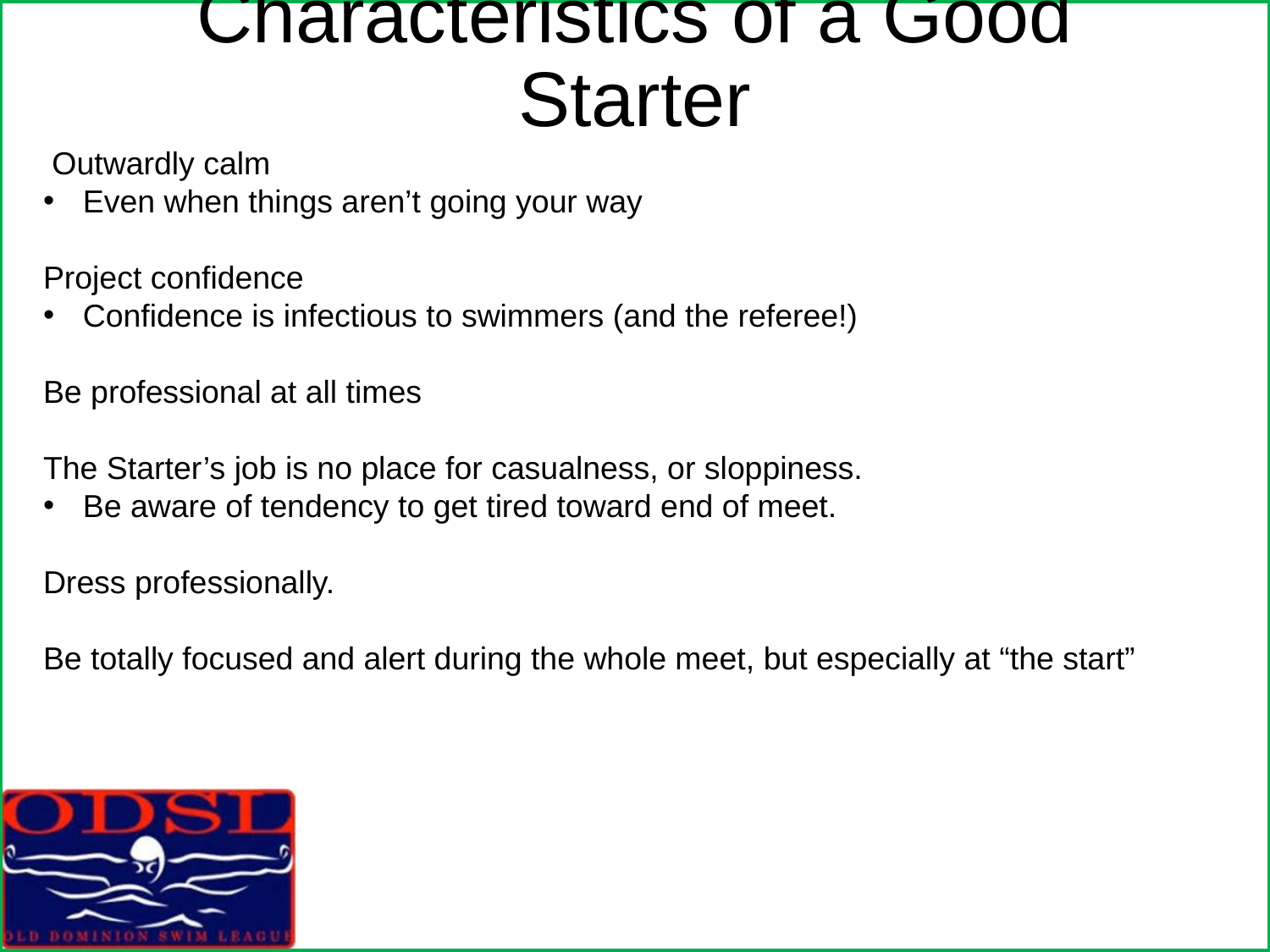

# Characteristics of a Good Starter
 Outwardly calm
Even when things aren’t going your way

Project confidence
Confidence is infectious to swimmers (and the referee!)

Be professional at all times

The Starter’s job is no place for casualness, or sloppiness.
Be aware of tendency to get tired toward end of meet.

Dress professionally.

Be totally focused and alert during the whole meet, but especially at “the start”